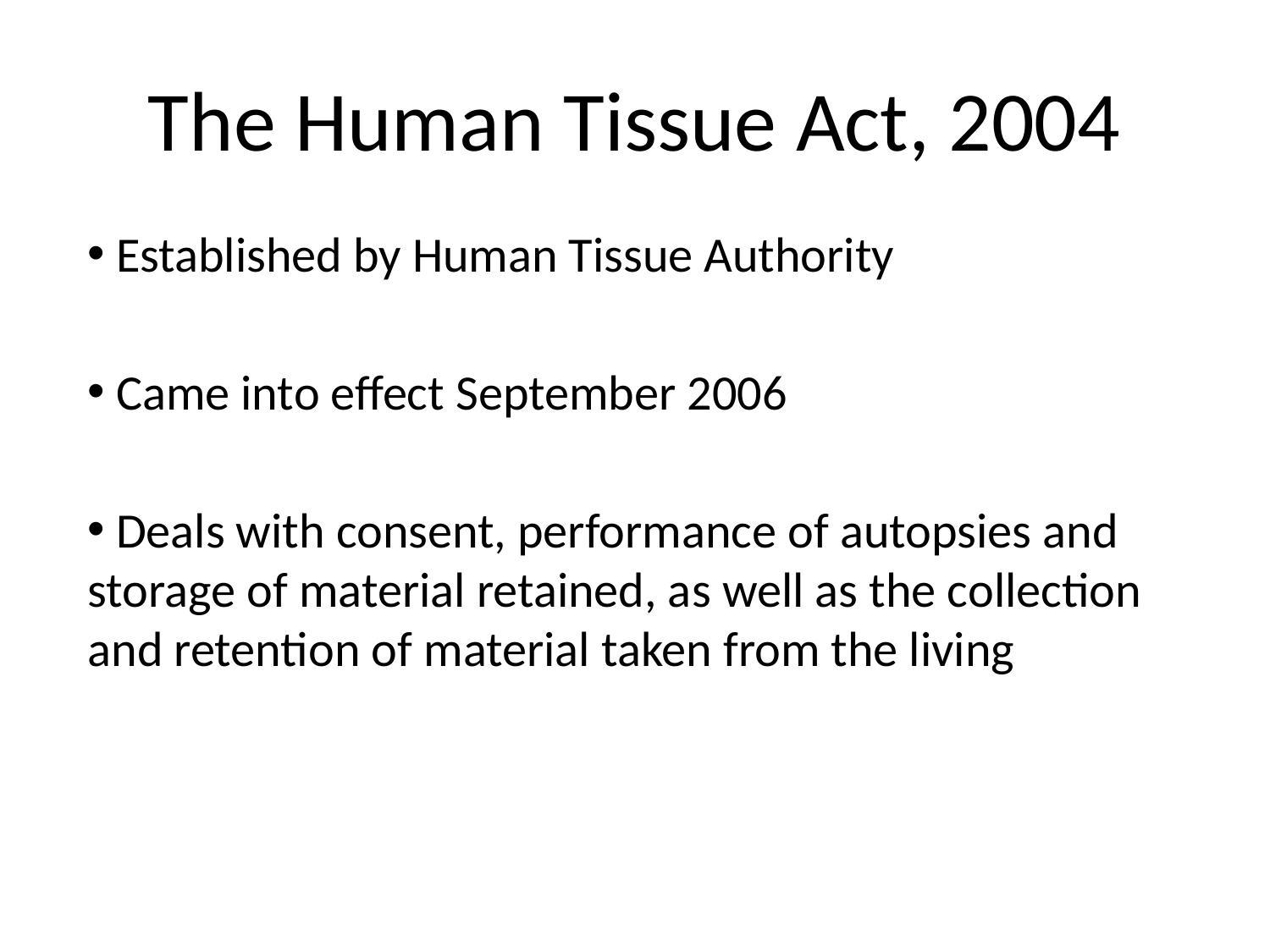

# The Human Tissue Act, 2004
 Established by Human Tissue Authority

 Came into effect September 2006

 Deals with consent, performance of autopsies and  storage of material retained, as well as the collection and retention of material taken from the living